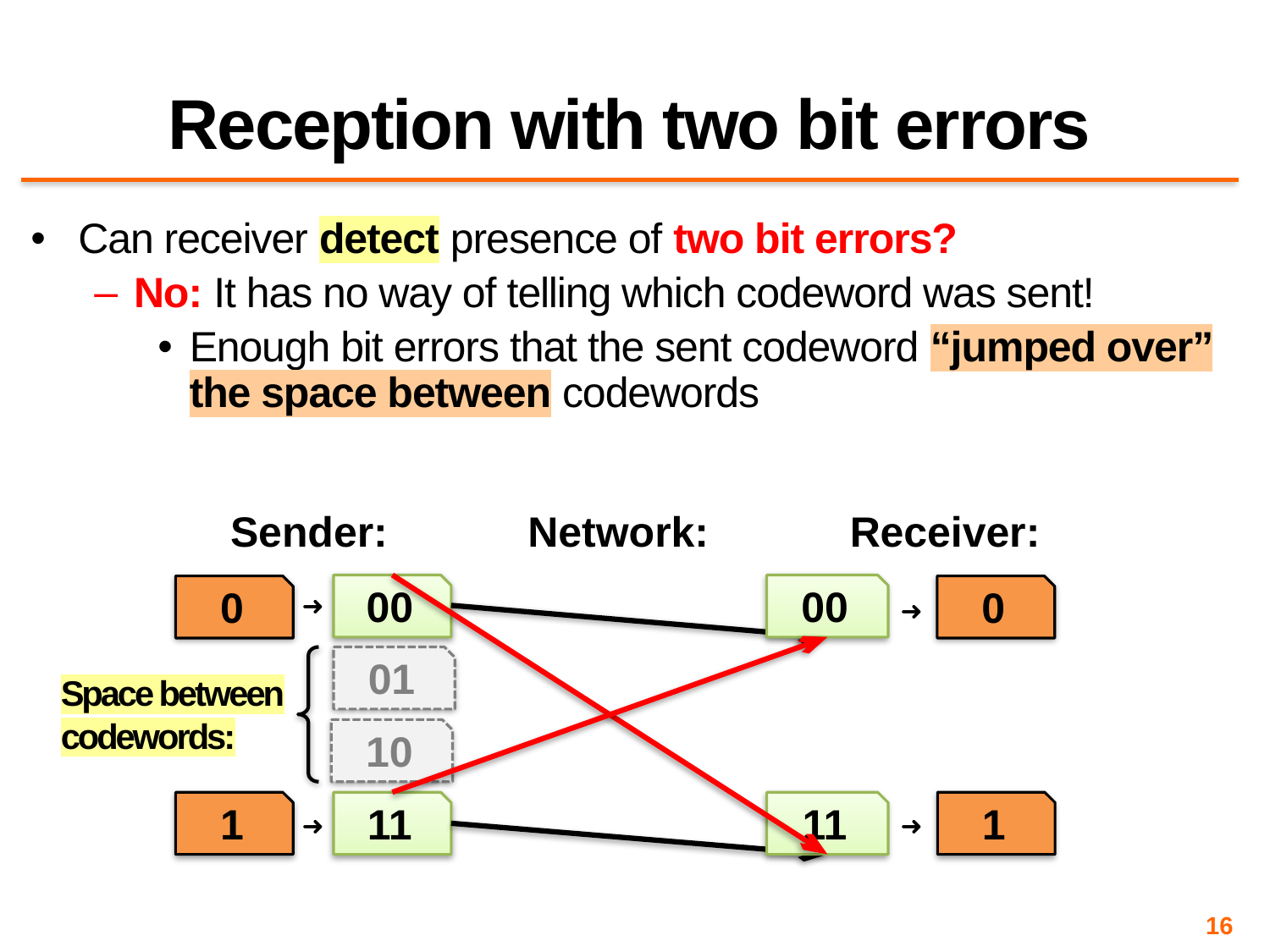

# Reception with two bit errors
Can receiver detect presence of two bit errors?
No: It has no way of telling which codeword was sent!
Enough bit errors that the sent codeword “jumped over” the space between codewords
Sender:
Network:
Receiver:
00
00
0
➜
0
➜

01
Space between
codewords:
10
1
11
11
1
➜
➜
16